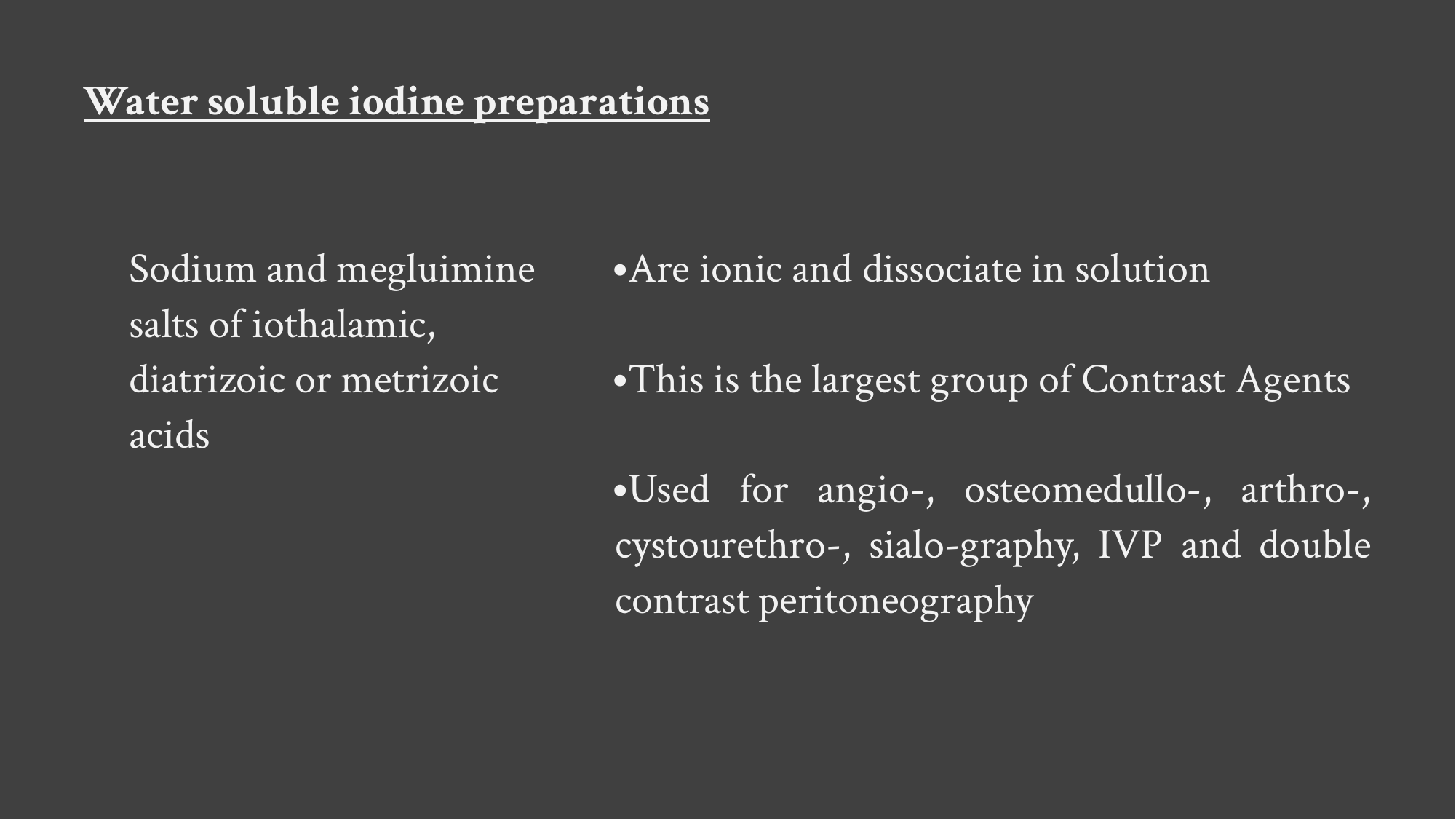

# Water soluble iodine preparations
| Sodium and megluimine salts of iothalamic, diatrizoic or metrizoic acids | Are ionic and dissociate in solution This is the largest group of Contrast Agents Used for angio-, osteomedullo-, arthro-, cystourethro-, sialo-graphy, IVP and double contrast peritoneography |
| --- | --- |